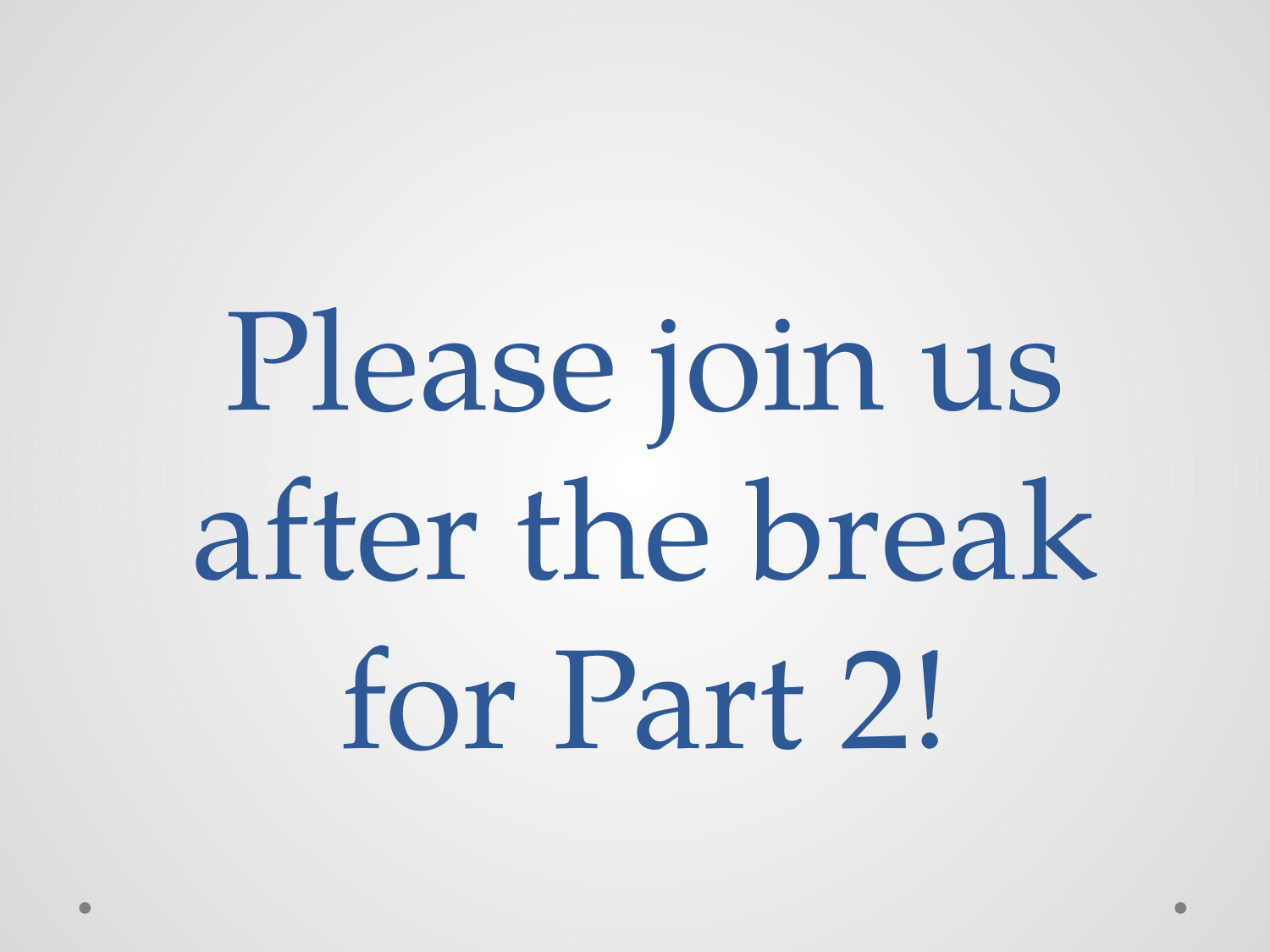

# Please join us after the break for Part 2!